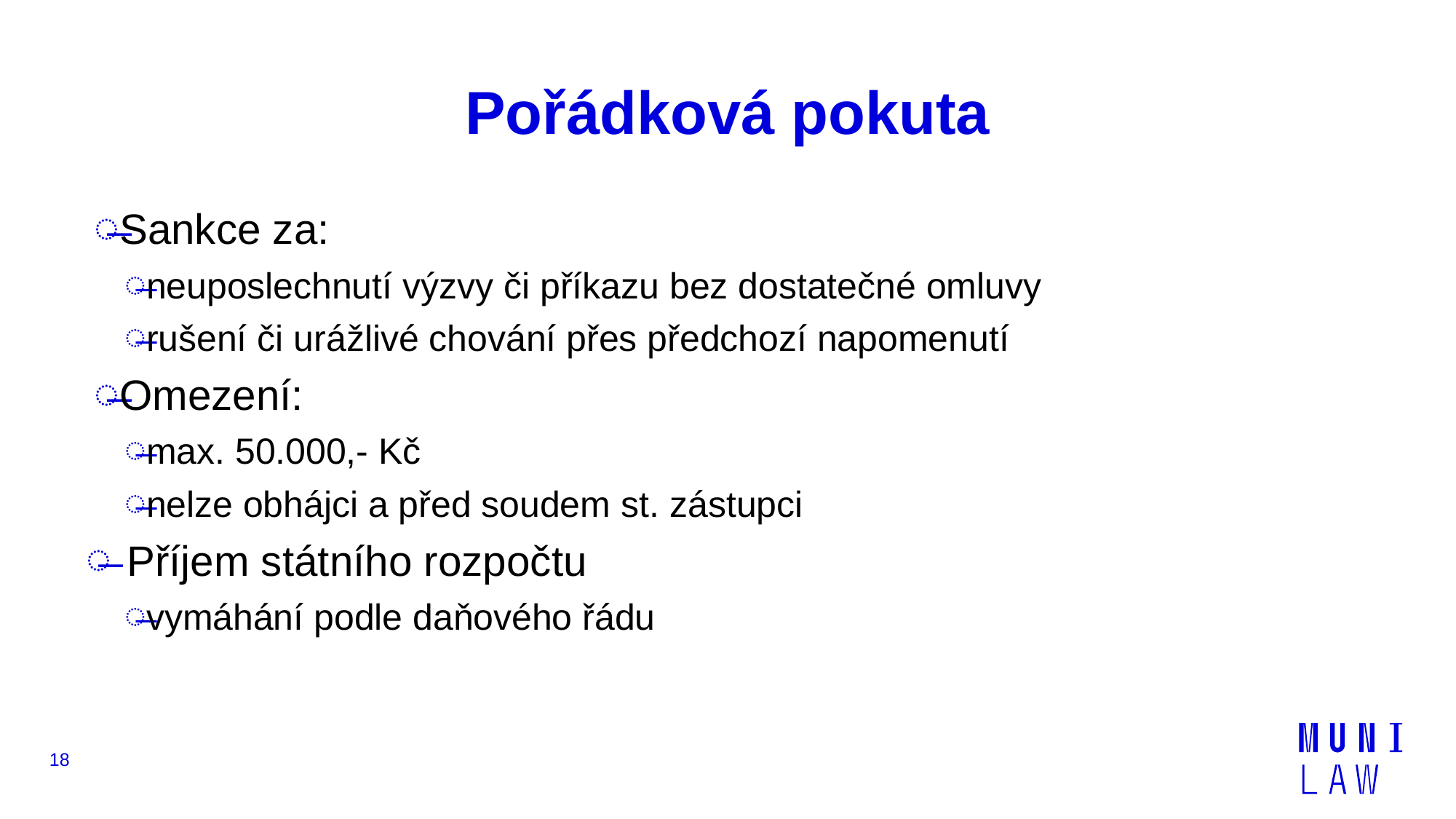

# Pořádková pokuta
Sankce za:
neuposlechnutí výzvy či příkazu bez dostatečné omluvy
rušení či urážlivé chování přes předchozí napomenutí
Omezení:
max. 50.000,- Kč
nelze obhájci a před soudem st. zástupci
Příjem státního rozpočtu
vymáhání podle daňového řádu

18